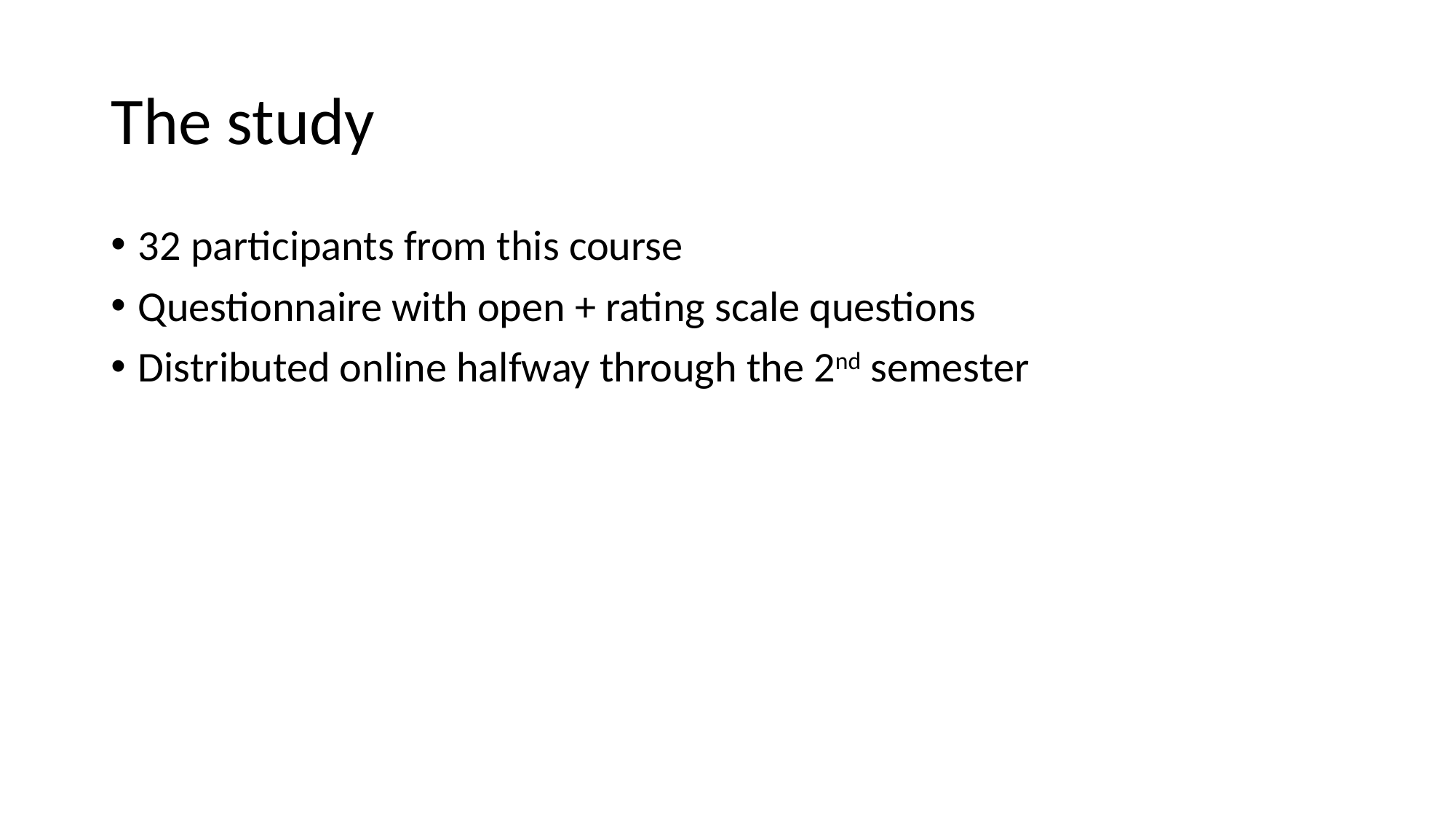

# The study
32 participants from this course
Questionnaire with open + rating scale questions
Distributed online halfway through the 2nd semester